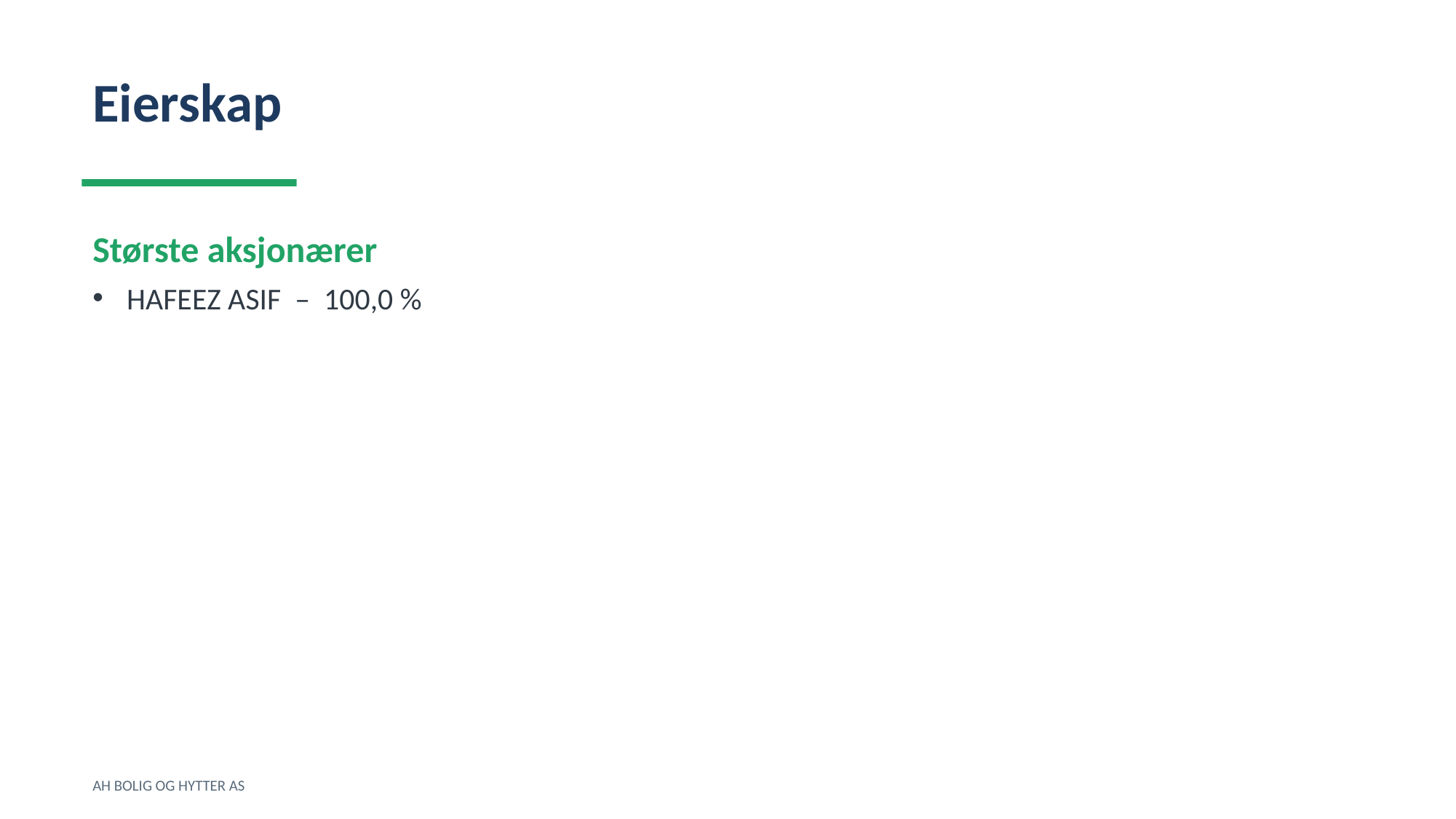

Eierskap

Største aksjonærer
HAFEEZ ASIF  –  100,0 %
AH BOLIG OG HYTTER AS